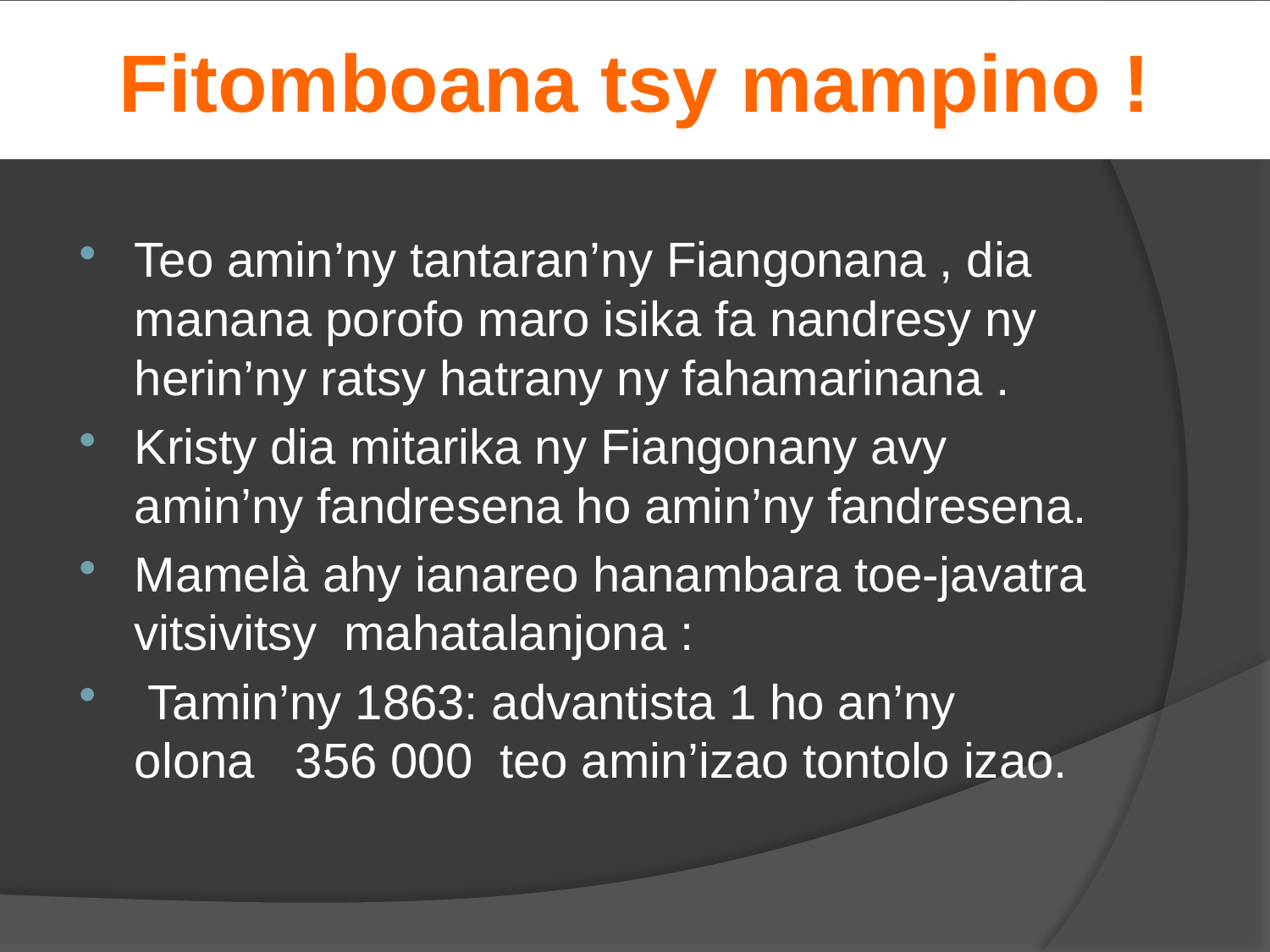

# Fitomboana tsy mampino !
Teo amin’ny tantaran’ny Fiangonana , dia manana porofo maro isika fa nandresy ny herin’ny ratsy hatrany ny fahamarinana .
Kristy dia mitarika ny Fiangonany avy amin’ny fandresena ho amin’ny fandresena.
Mamelà ahy ianareo hanambara toe-javatra vitsivitsy  mahatalanjona :
 Tamin’ny 1863: advantista 1 ho an’ny olona   356 000  teo amin’izao tontolo izao.